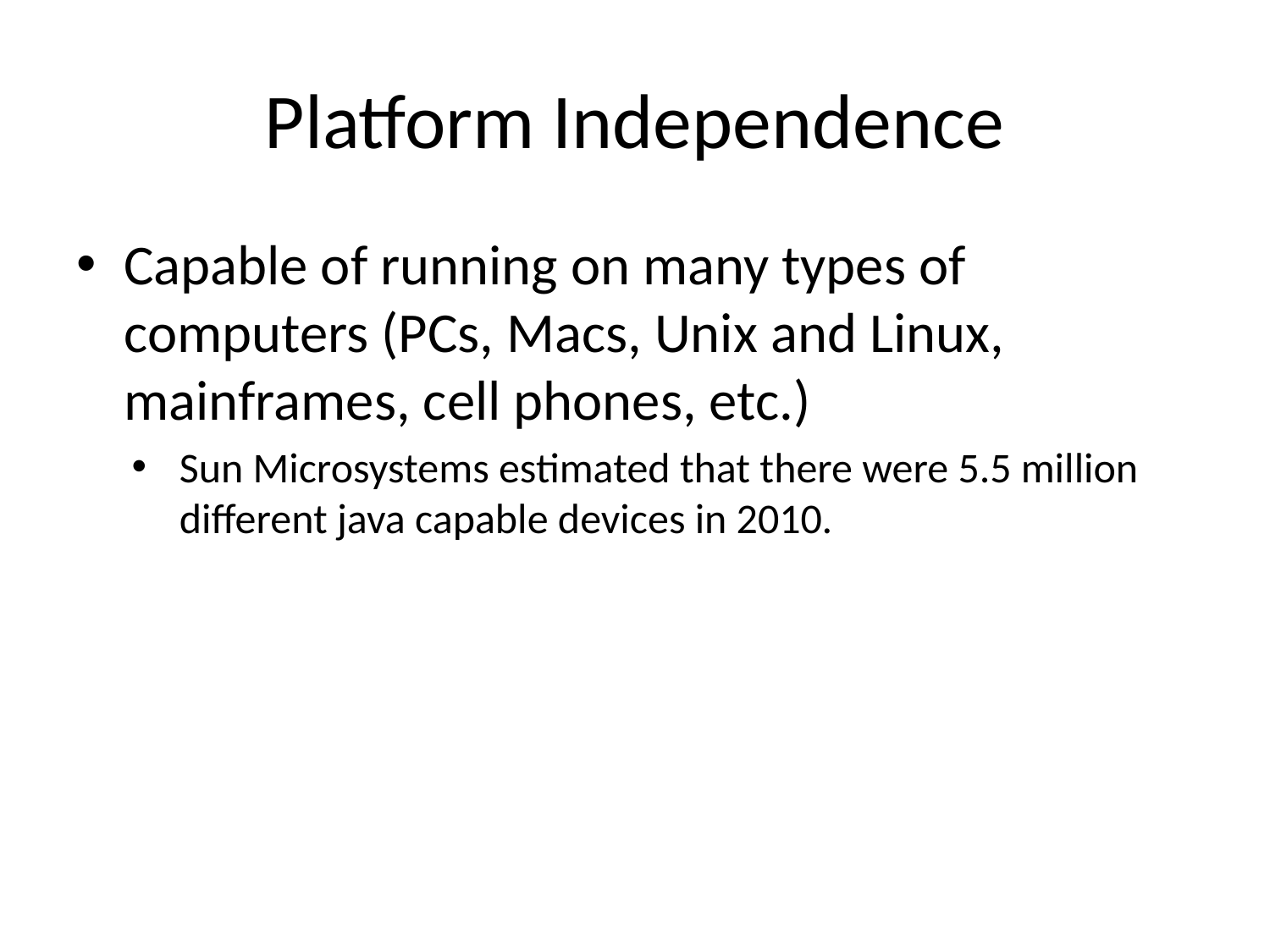

# Platform Independence
Capable of running on many types of computers (PCs, Macs, Unix and Linux, mainframes, cell phones, etc.)
Sun Microsystems estimated that there were 5.5 million different java capable devices in 2010.